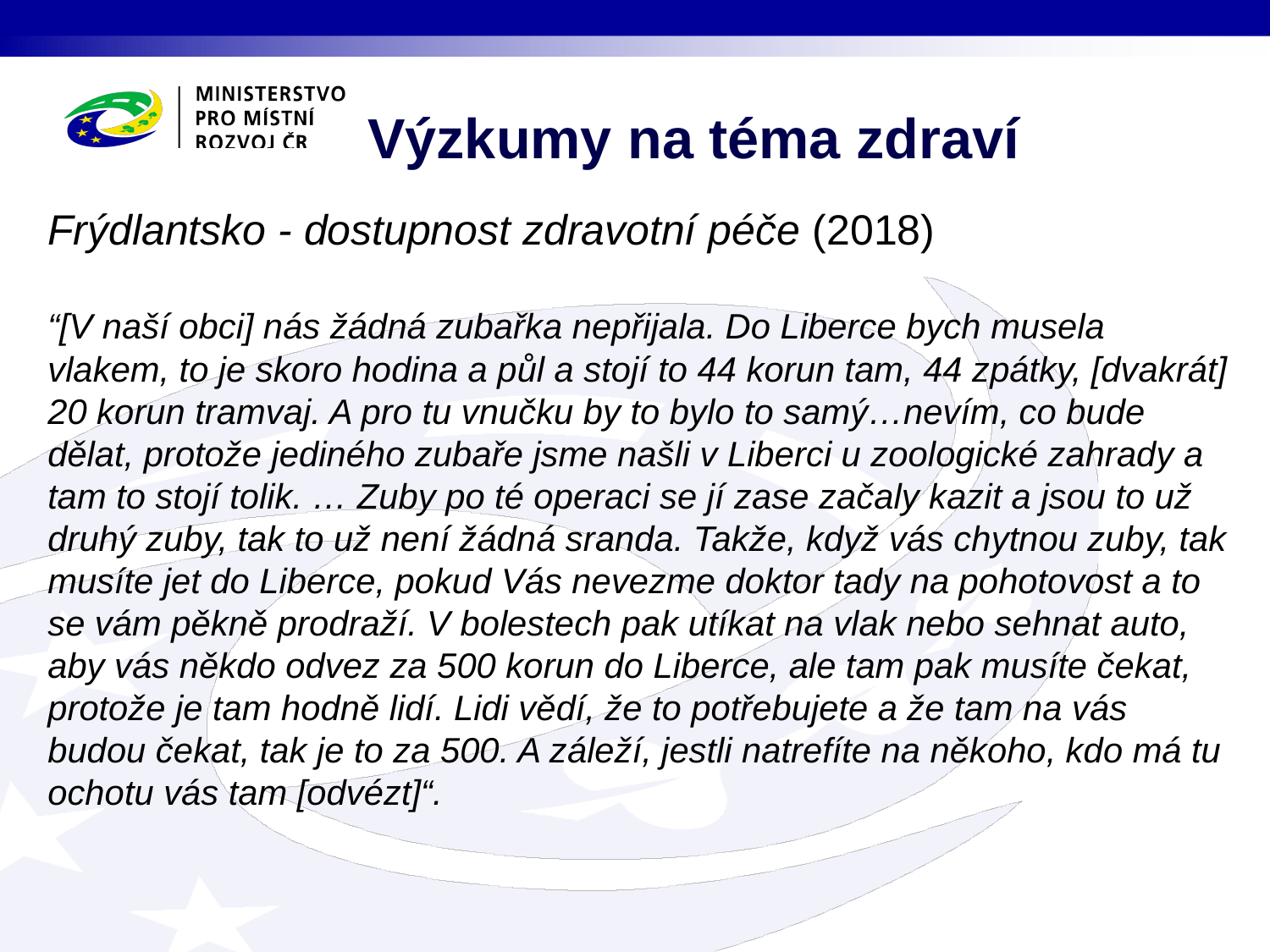

Výzkumy na téma zdraví
Frýdlantsko - dostupnost zdravotní péče (2018)

“[V naší obci] nás žádná zubařka nepřijala. Do Liberce bych musela vlakem, to je skoro hodina a půl a stojí to 44 korun tam, 44 zpátky, [dvakrát] 20 korun tramvaj. A pro tu vnučku by to bylo to samý…nevím, co bude dělat, protože jediného zubaře jsme našli v Liberci u zoologické zahrady a tam to stojí tolik. … Zuby po té operaci se jí zase začaly kazit a jsou to už druhý zuby, tak to už není žádná sranda. Takže, když vás chytnou zuby, tak musíte jet do Liberce, pokud Vás nevezme doktor tady na pohotovost a to se vám pěkně prodraží. V bolestech pak utíkat na vlak nebo sehnat auto, aby vás někdo odvez za 500 korun do Liberce, ale tam pak musíte čekat, protože je tam hodně lidí. Lidi vědí, že to potřebujete a že tam na vás budou čekat, tak je to za 500. A záleží, jestli natrefíte na někoho, kdo má tu ochotu vás tam [odvézt]“.